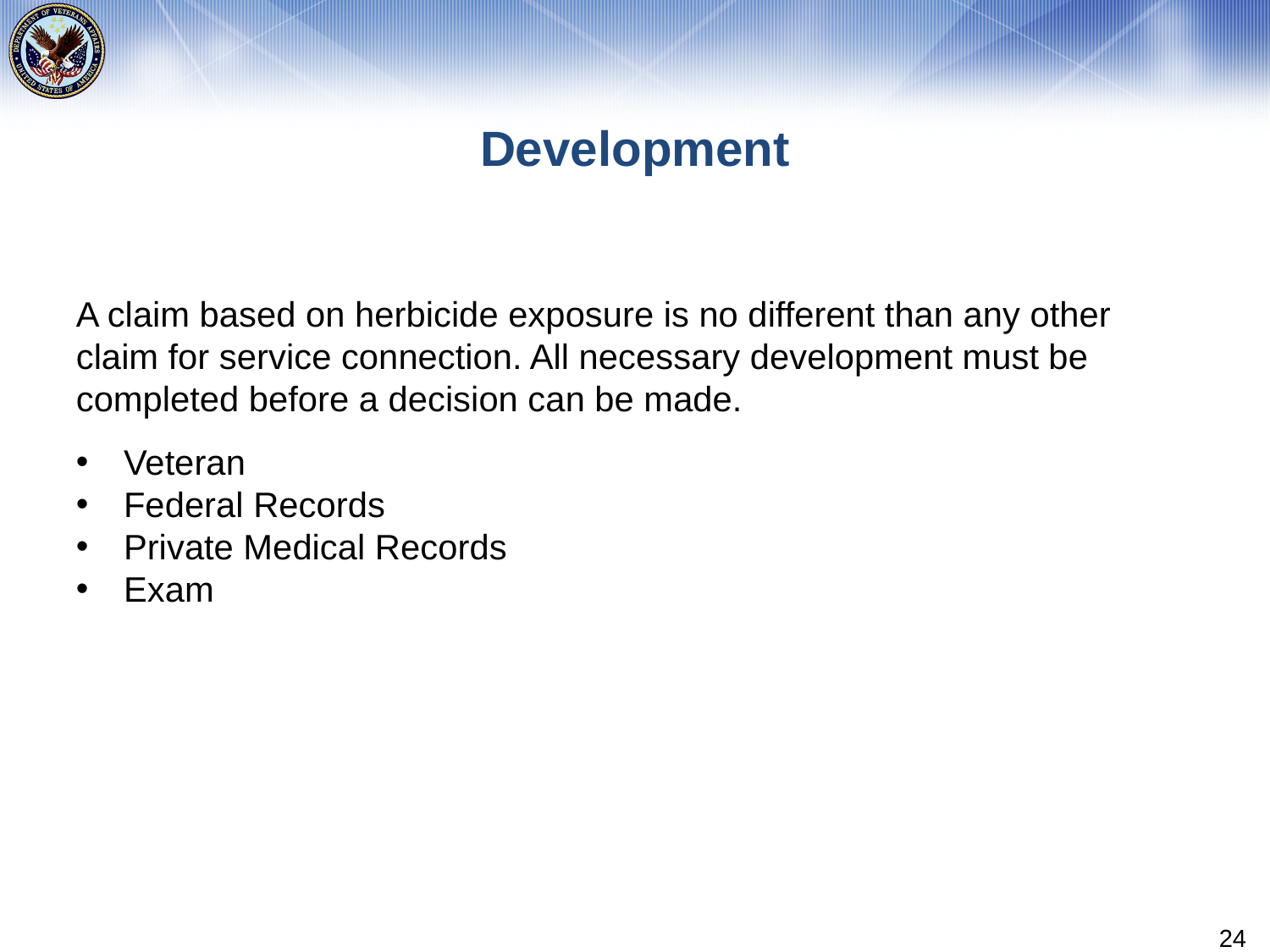

# Development

A claim based on herbicide exposure is no different than any other claim for service connection. All necessary development must be completed before a decision can be made.

Veteran
Federal Records
Private Medical Records
Exam
24